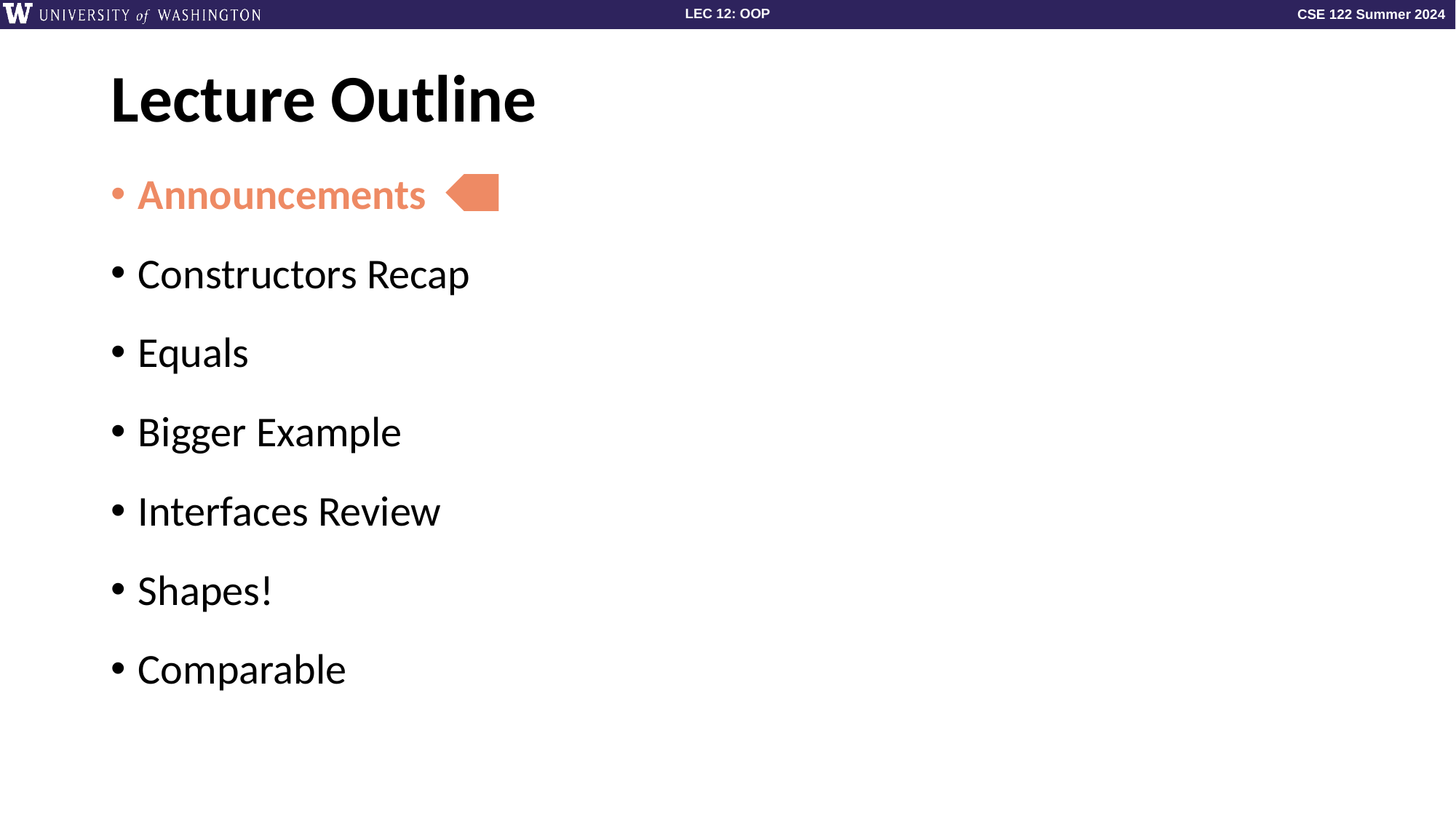

# Lecture Outline
Announcements
Constructors Recap
Equals
Bigger Example
Interfaces Review
Shapes!
Comparable